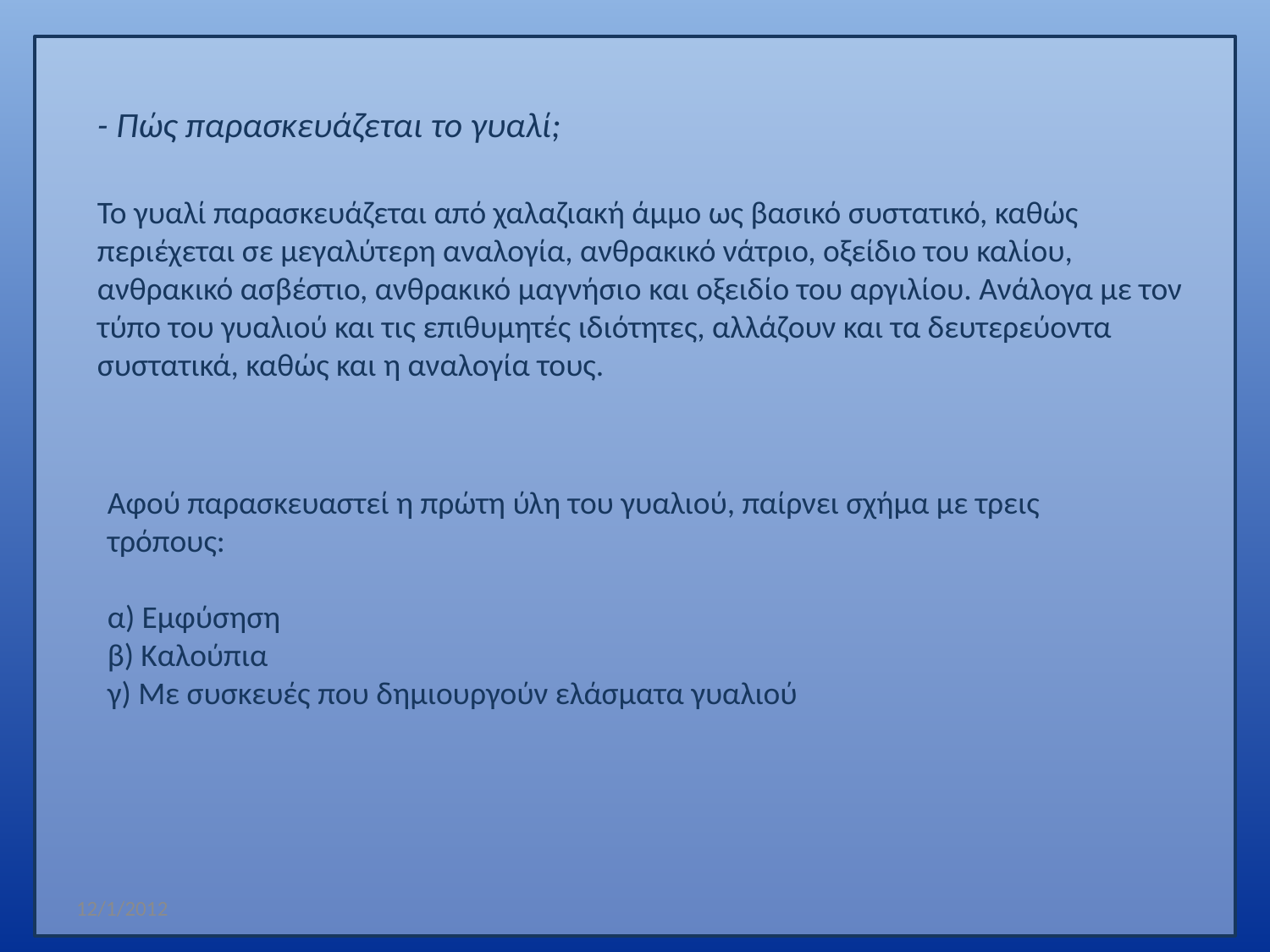

- Πώς παρασκευάζεται το γυαλί;
Το γυαλί παρασκευάζεται από χαλαζιακή άμμο ως βασικό συστατικό, καθώς περιέχεται σε μεγαλύτερη αναλογία, ανθρακικό νάτριο, οξείδιο του καλίου, ανθρακικό ασβέστιο, ανθρακικό μαγνήσιο και οξειδίο του αργιλίου. Ανάλογα με τον τύπο του γυαλιού και τις επιθυμητές ιδιότητες, αλλάζουν και τα δευτερεύοντα συστατικά, καθώς και η αναλογία τους.
Αφού παρασκευαστεί η πρώτη ύλη του γυαλιού, παίρνει σχήμα με τρεις τρόπους:

α) Εμφύσηση
β) Καλούπια
γ) Με συσκευές που δημιουργούν ελάσματα γυαλιού
12/1/2012